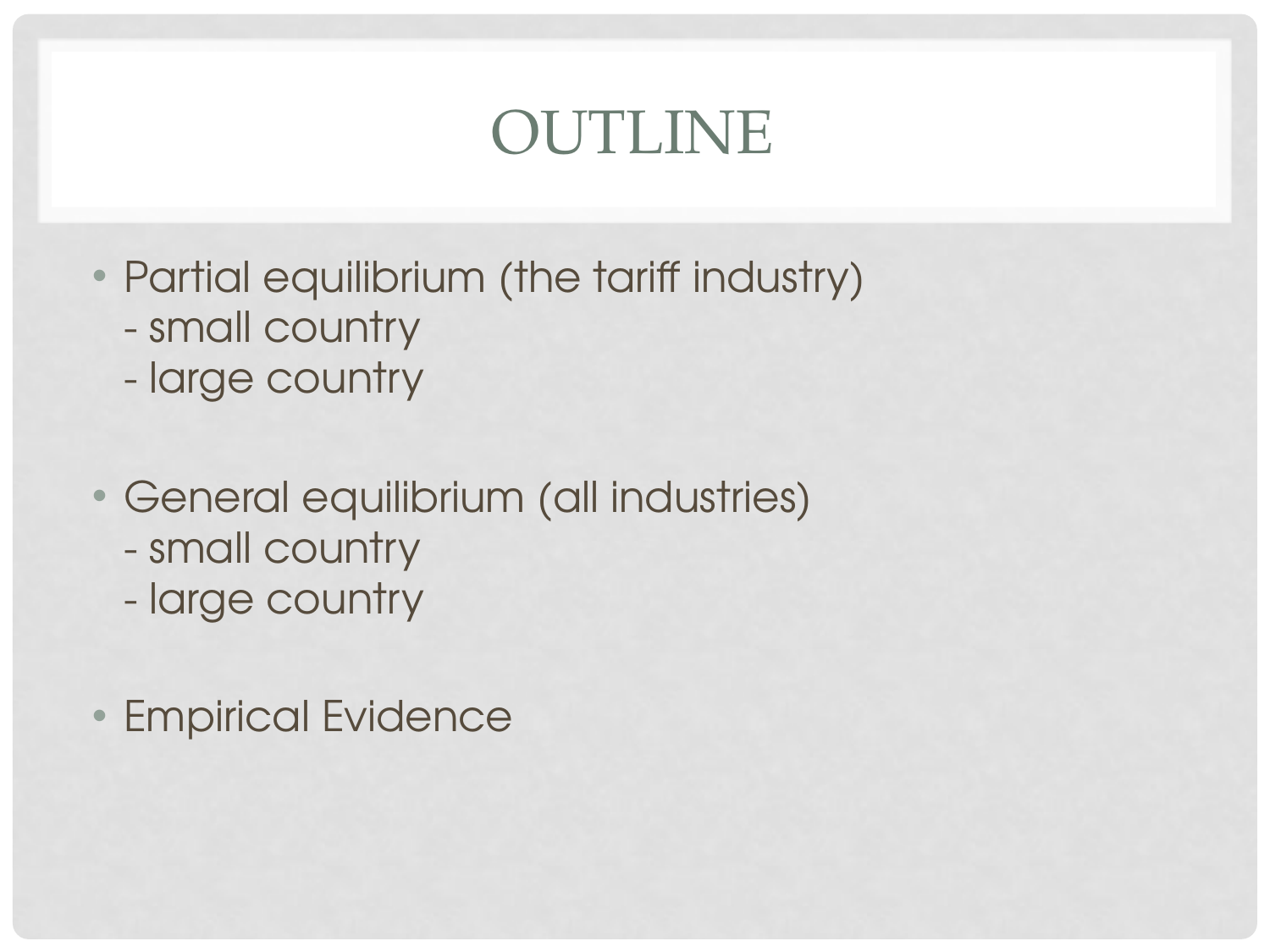

# Outline
Partial equilibrium (the tariff industry)
- small country
- large country

General equilibrium (all industries)
- small country
- large country

Empirical Evidence